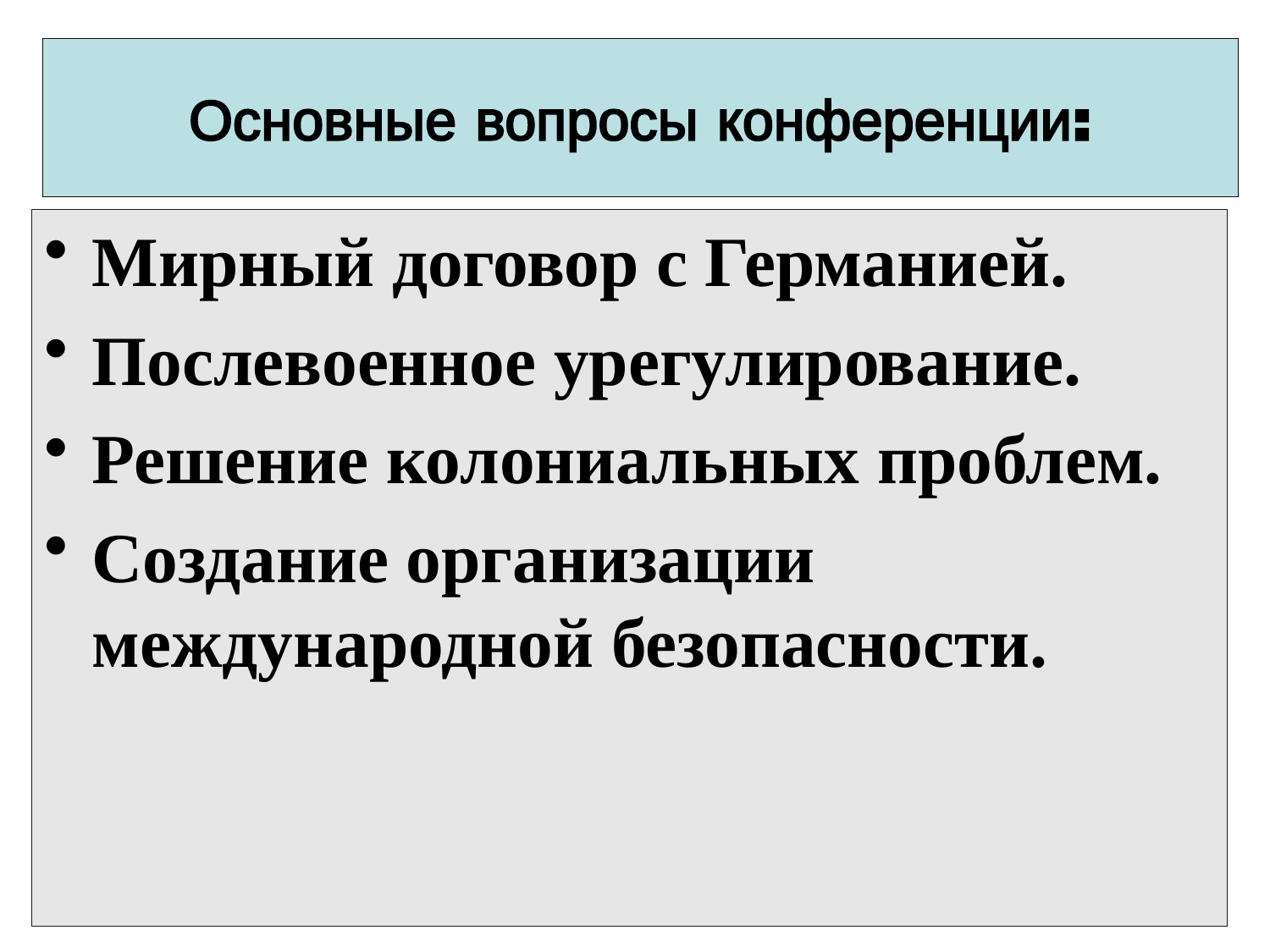

# Основные вопросы конференции:
Мирный договор с Германией.
Послевоенное урегулирование.
Решение колониальных проблем.
Создание организации международной безопасности.